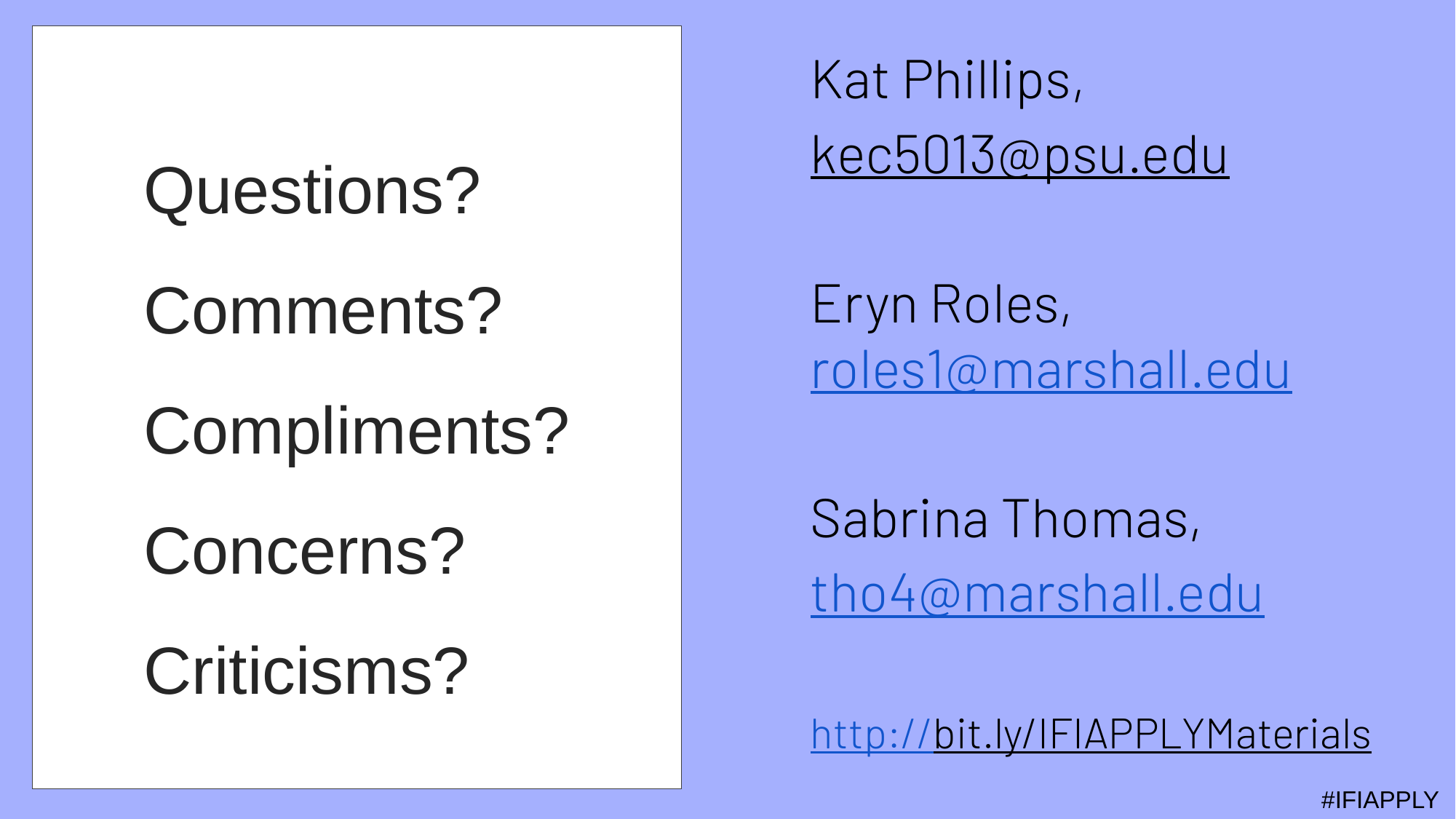

# Questions? Comments? Compliments? Concerns? Criticisms?
Kat Phillips,
kec5013@psu.edu

Eryn Roles, roles1@marshall.edu

Sabrina Thomas,
tho4@marshall.edu

http://bit.ly/IFIAPPLYMaterials

#IFIAPPLY